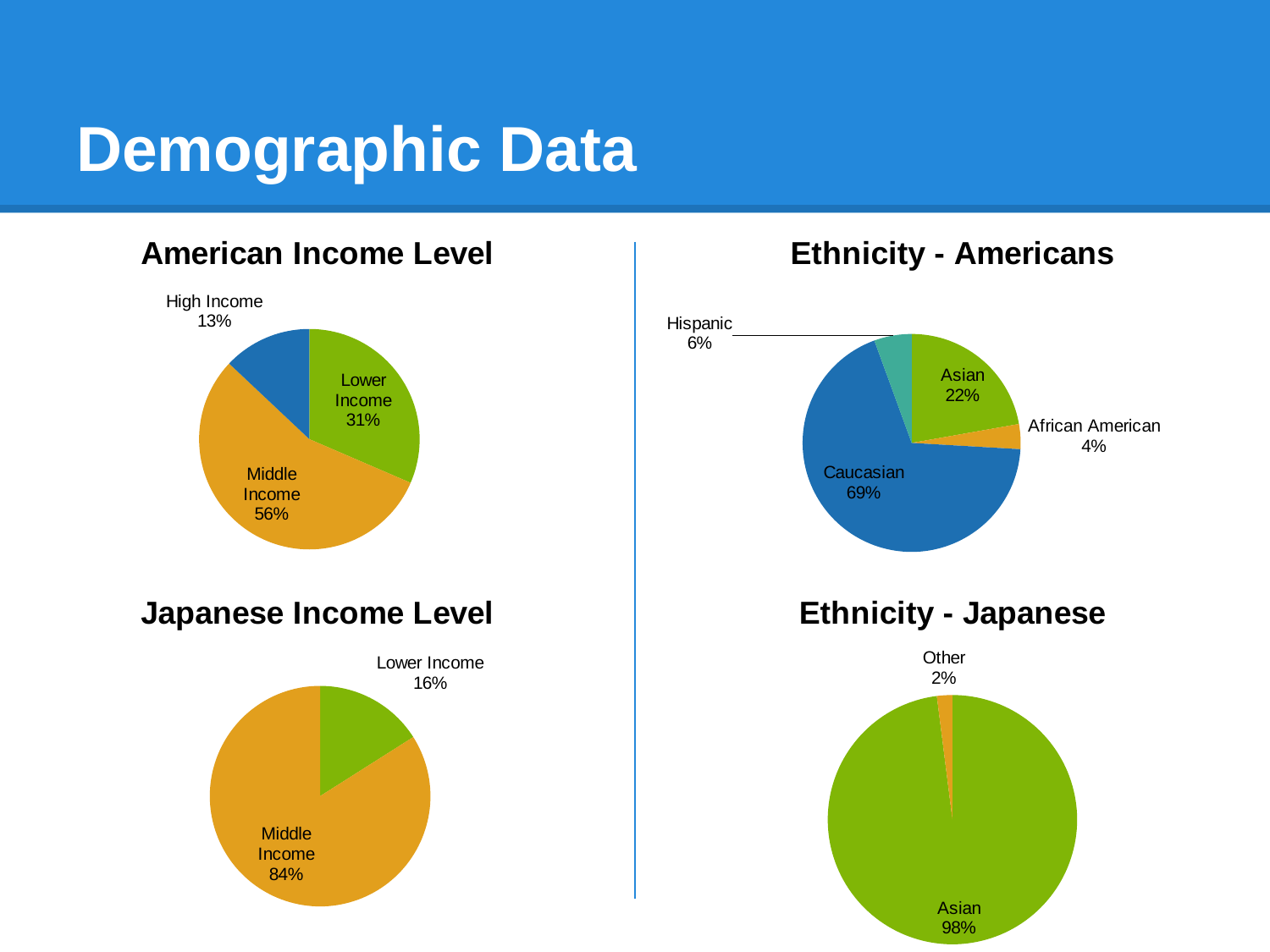

# Demographic Data

### Chart: American Income Level

| Category | Americans |
|---|---|
| Lower Income | 17.0 |
| Middle Income | 30.0 |
| High Income | 7.0 |

### Chart:

| Category | Ethnicity - Americans |
|---|---|
| Asian | 12.0 |
| African American | 2.0 |
| Caucasian | 37.0 |
| Hispanic | 3.0 |

### Chart: Japanese Income Level

| Category | Japanese |
|---|---|
| Lower Income | 8.0 |
| Middle Income | 42.0 |
| High Income | 0.0 |

### Chart:

| Category | Ethnicity - Japanese |
|---|---|
| Asian | 49.0 |
| Other | 1.0 |